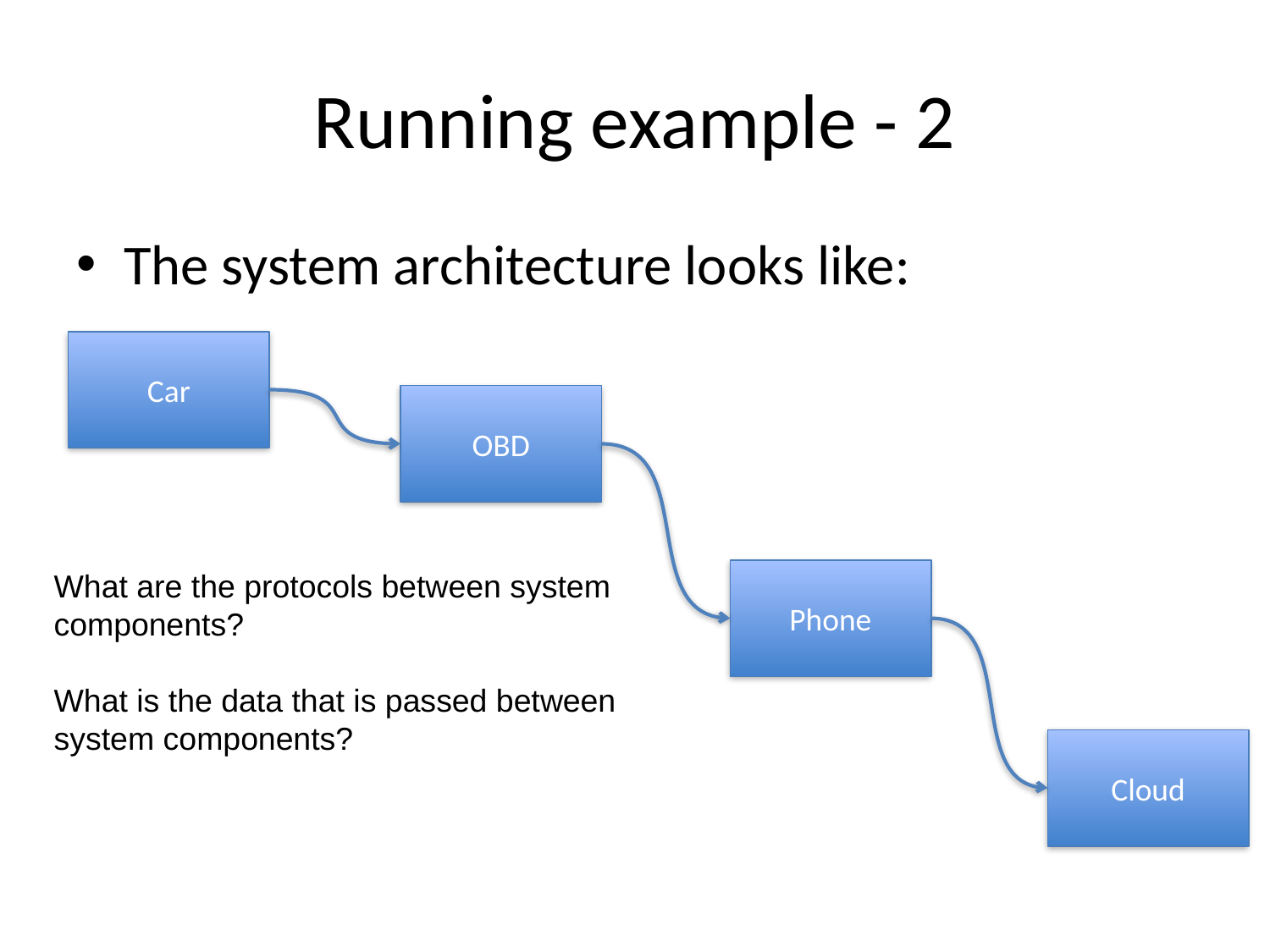

# Running example - 2
The system architecture looks like:
Car
OBD
What are the protocols between system
components?

What is the data that is passed between
system components?
Phone
Cloud